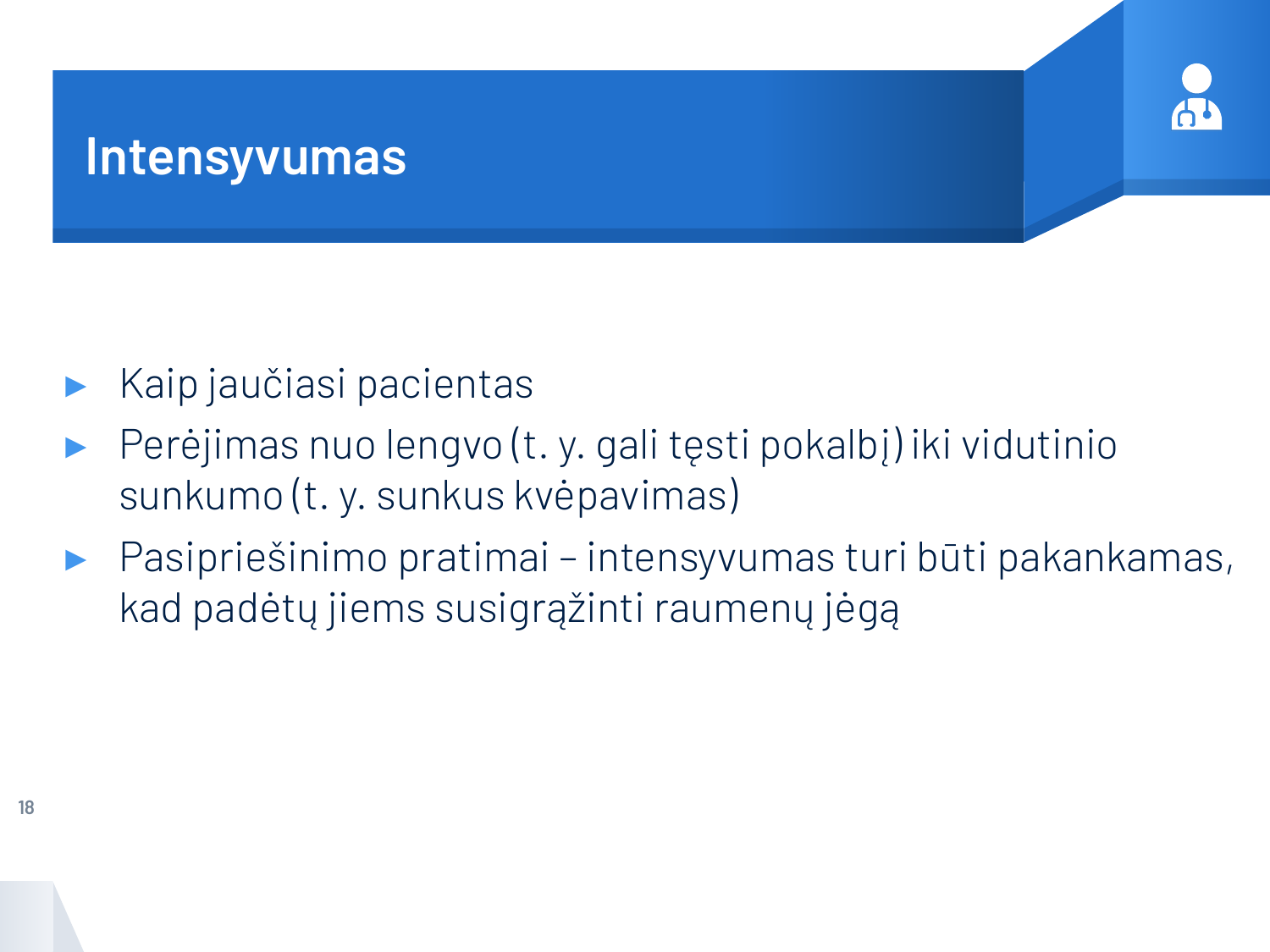

# Intensyvumas
Kaip jaučiasi pacientas
Perėjimas nuo lengvo (t. y. gali tęsti pokalbį) iki vidutinio sunkumo (t. y. sunkus kvėpavimas)
Pasipriešinimo pratimai – intensyvumas turi būti pakankamas, kad padėtų jiems susigrąžinti raumenų jėgą
18